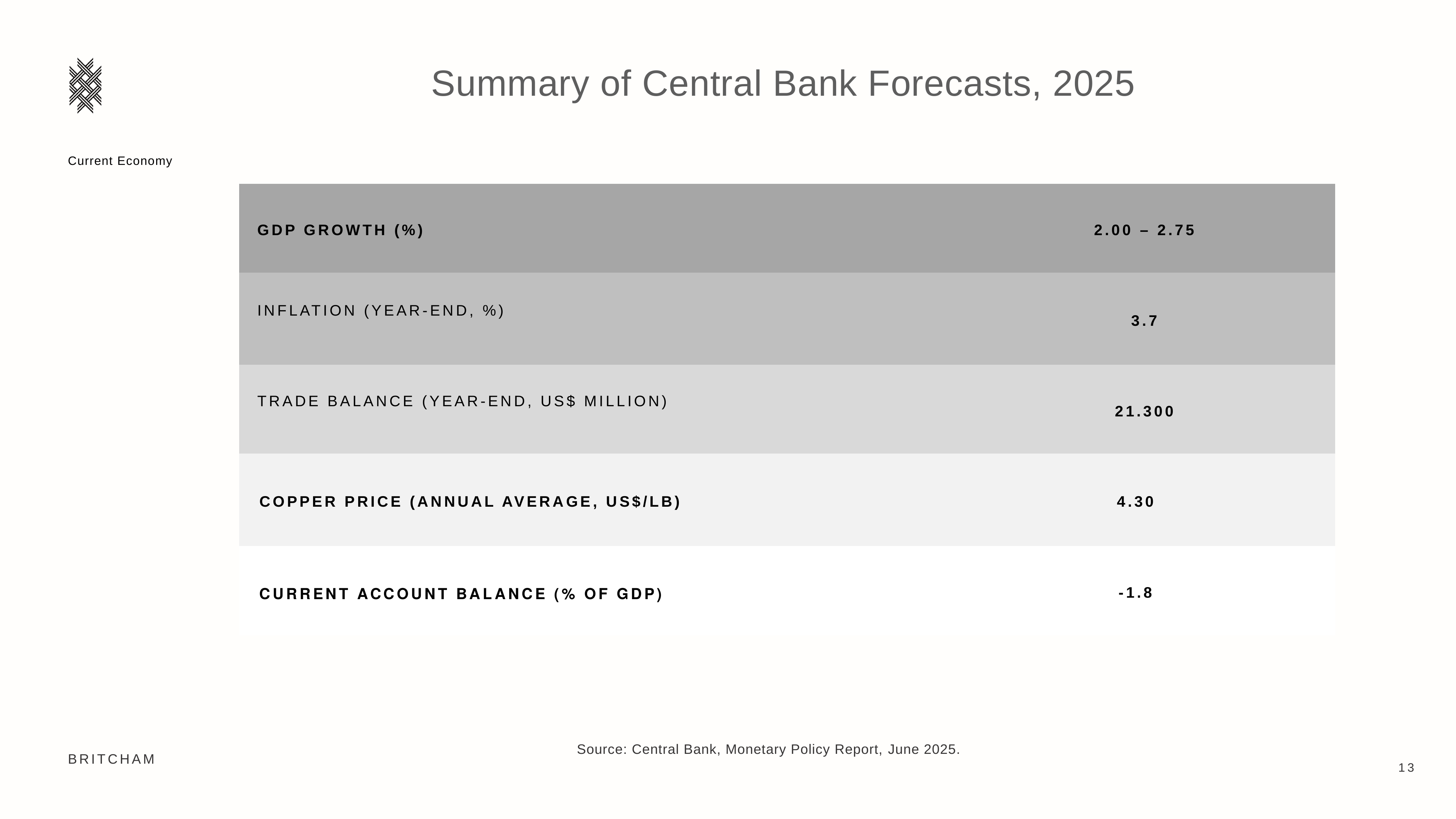

Summary of Central Bank Forecasts, 2025
A Creative Agency for
Wine & Spirits
Current Economy
| GDP growth (%) | 2.00 – 2.75 |
| --- | --- |
| Inflation (year-end, %) | 3.7 |
| Trade balance (year-end, US$ million) | 21.300 |
| Copper price (annual average, US$/lb) | 4.30 |
| Current account balance (% of GDP) | -1.8 |
Source: Central Bank, Monetary Policy Report, June 2025.
13